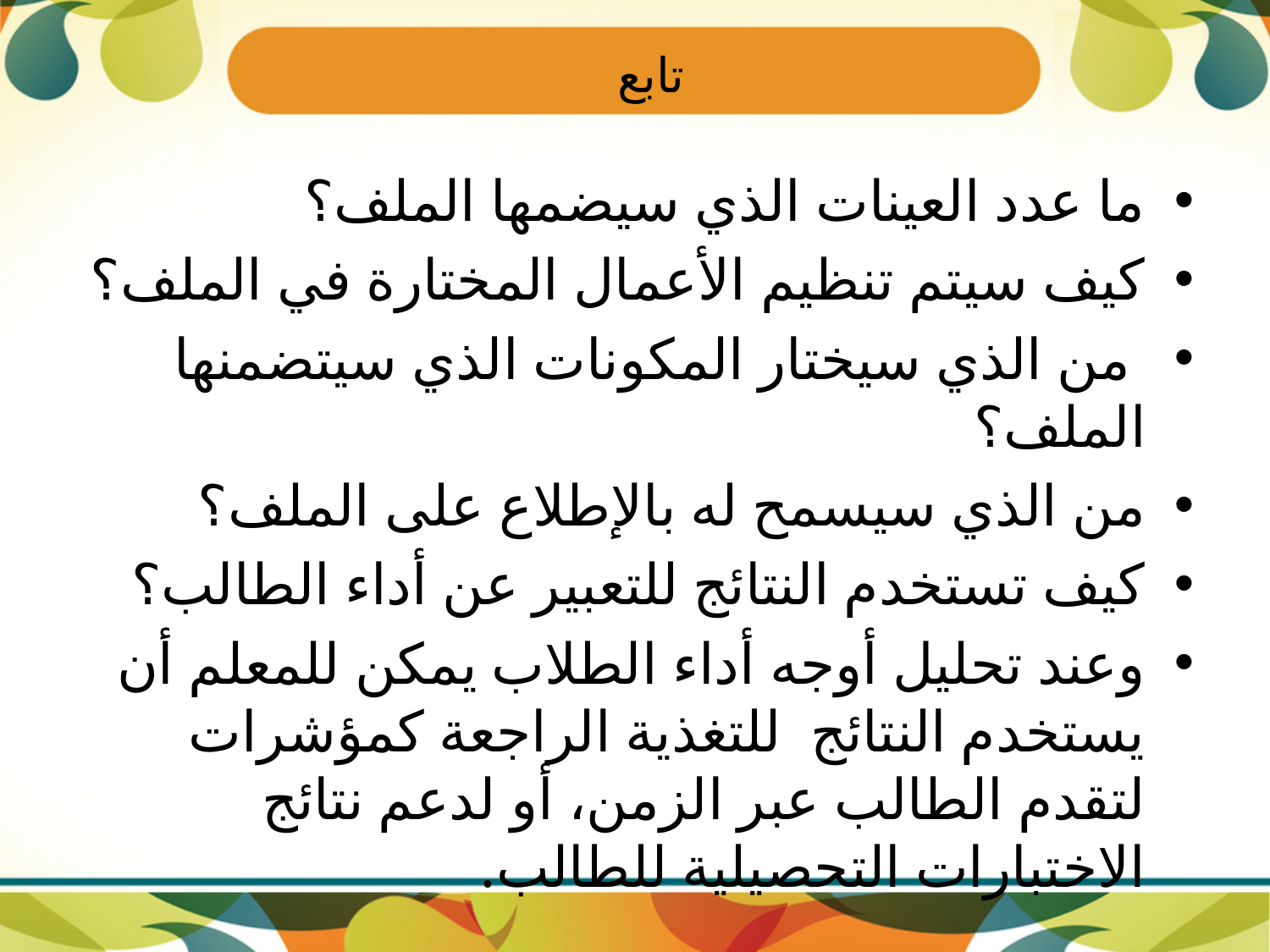

# تابع
ما عدد العينات الذي سيضمها الملف؟
كيف سيتم تنظيم الأعمال المختارة في الملف؟
 من الذي سيختار المكونات الذي سيتضمنها الملف؟
من الذي سيسمح له بالإطلاع على الملف؟
كيف تستخدم النتائج للتعبير عن أداء الطالب؟
وعند تحليل أوجه أداء الطلاب يمكن للمعلم أن يستخدم النتائج  للتغذية الراجعة كمؤشرات لتقدم الطالب عبر الزمن، أو لدعم نتائج الاختبارات التحصيلية للطالب.